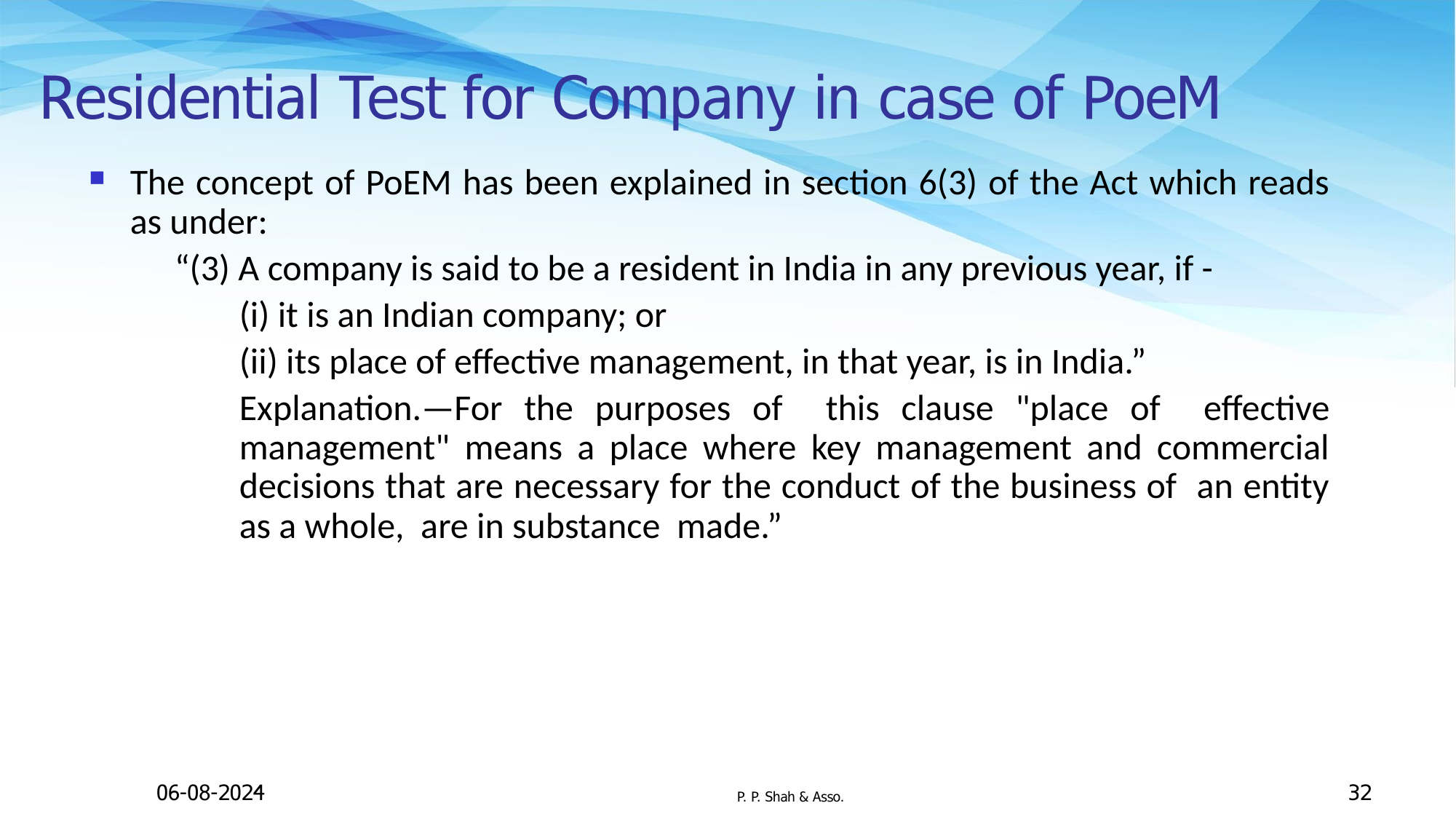

# Residential Test for Company in case of PoeM
The concept of PoEM has been explained in section 6(3) of the Act which reads as under:
“(3) A company is said to be a resident in India in any previous year, if -
(i) it is an Indian company; or
(ii) its place of effective management, in that year, is in India.”
Explanation.—For the purposes of  this clause "place of  effective management" means a place where key management and commercial decisions that are necessary for the conduct of the business of  an entity as a whole,  are in substance  made.”
06-08-2024
P. P. Shah & Asso.
32